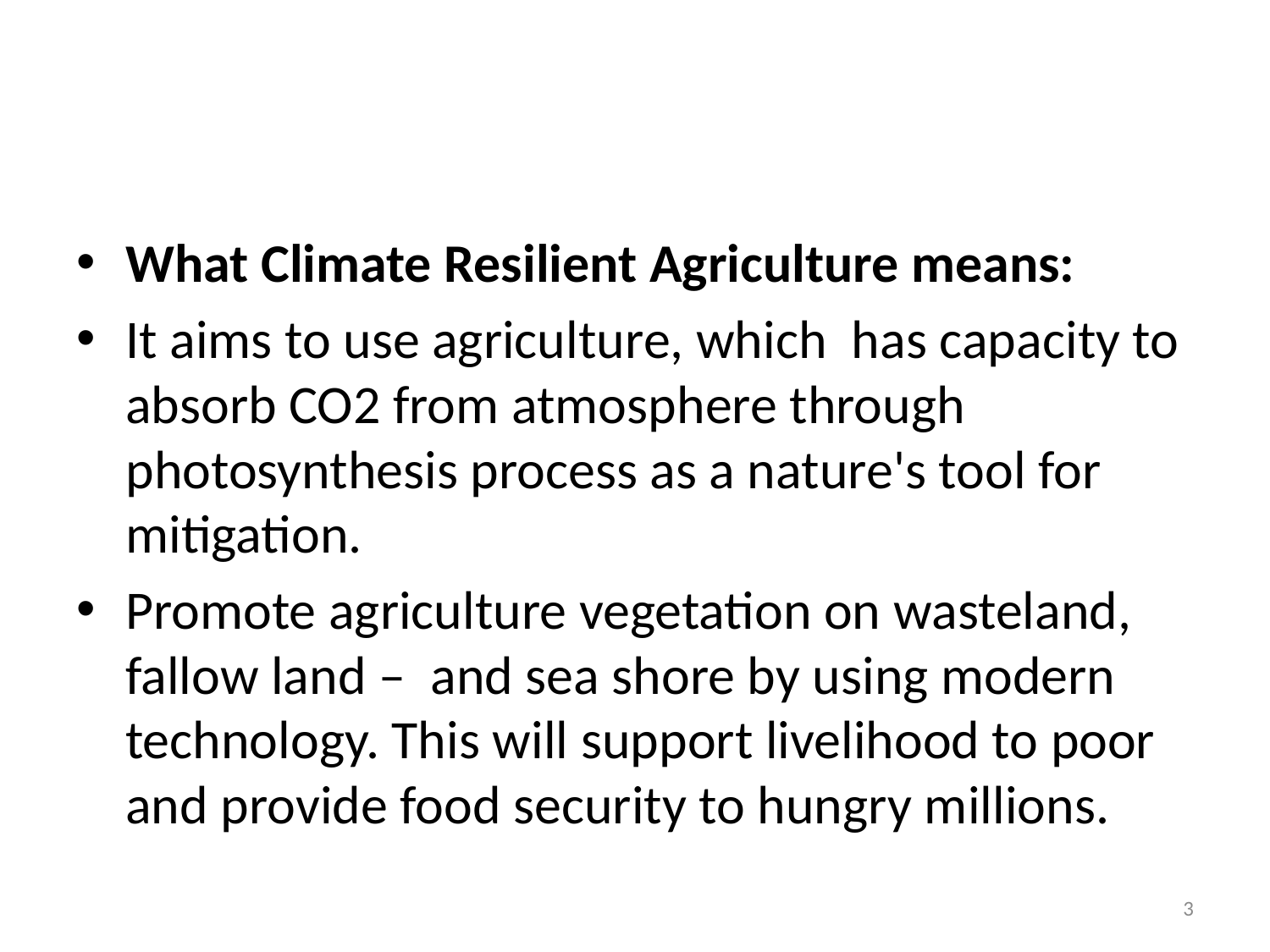

#
What Climate Resilient Agriculture means:
It aims to use agriculture, which  has capacity to absorb CO2 from atmosphere through photosynthesis process as a nature's tool for mitigation.
Promote agriculture vegetation on wasteland, fallow land –  and sea shore by using modern technology. This will support livelihood to poor and provide food security to hungry millions.

3